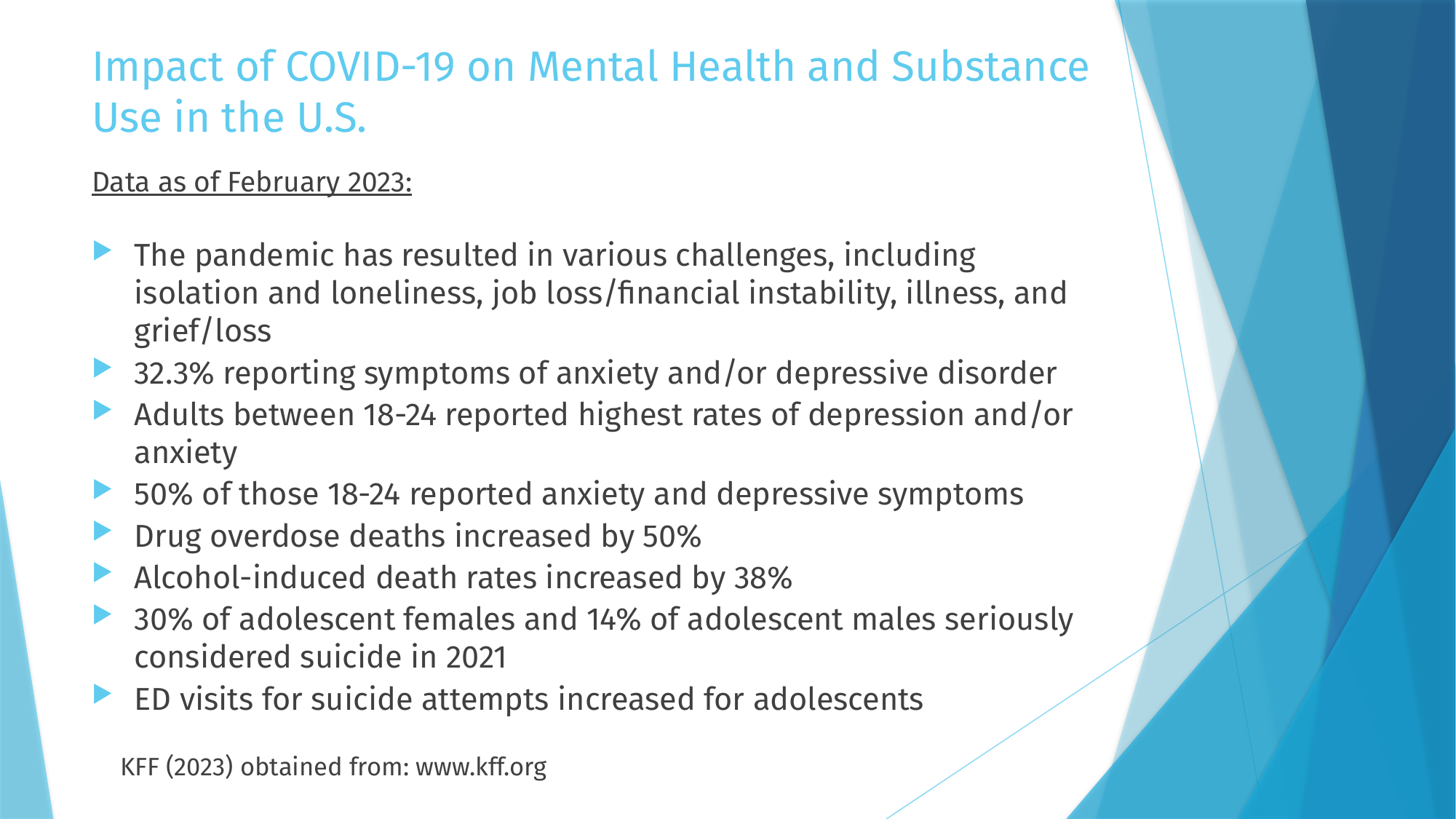

# Impact of COVID-19 on Mental Health and Substance Use in the U.S.
Data as of February 2023:

The pandemic has resulted in various challenges, including isolation and loneliness, job loss/financial instability, illness, and grief/loss
32.3% reporting symptoms of anxiety and/or depressive disorder
Adults between 18-24 reported highest rates of depression and/or anxiety
50% of those 18-24 reported anxiety and depressive symptoms
Drug overdose deaths increased by 50%
Alcohol-induced death rates increased by 38%
30% of adolescent females and 14% of adolescent males seriously considered suicide in 2021
ED visits for suicide attempts increased for adolescents

	KFF (2023) obtained from: www.kff.org